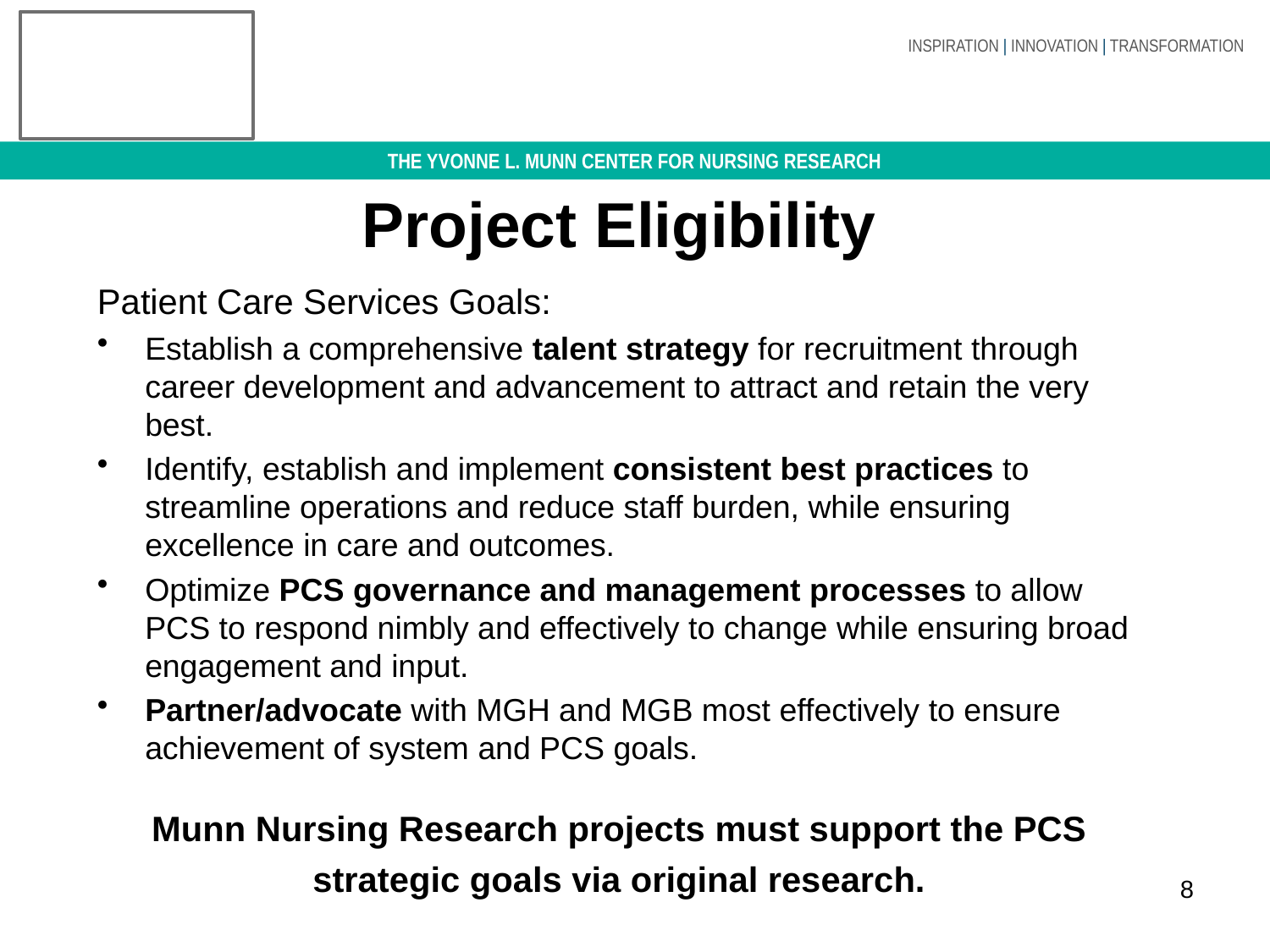

# Project Eligibility
Patient Care Services Goals:
Establish a comprehensive talent strategy for recruitment through career development and advancement to attract and retain the very best.
Identify, establish and implement consistent best practices to streamline operations and reduce staff burden, while ensuring excellence in care and outcomes.
Optimize PCS governance and management processes to allow PCS to respond nimbly and effectively to change while ensuring broad engagement and input.
Partner/advocate with MGH and MGB most effectively to ensure achievement of system and PCS goals.

Munn Nursing Research projects must support the PCS strategic goals via original research.
8